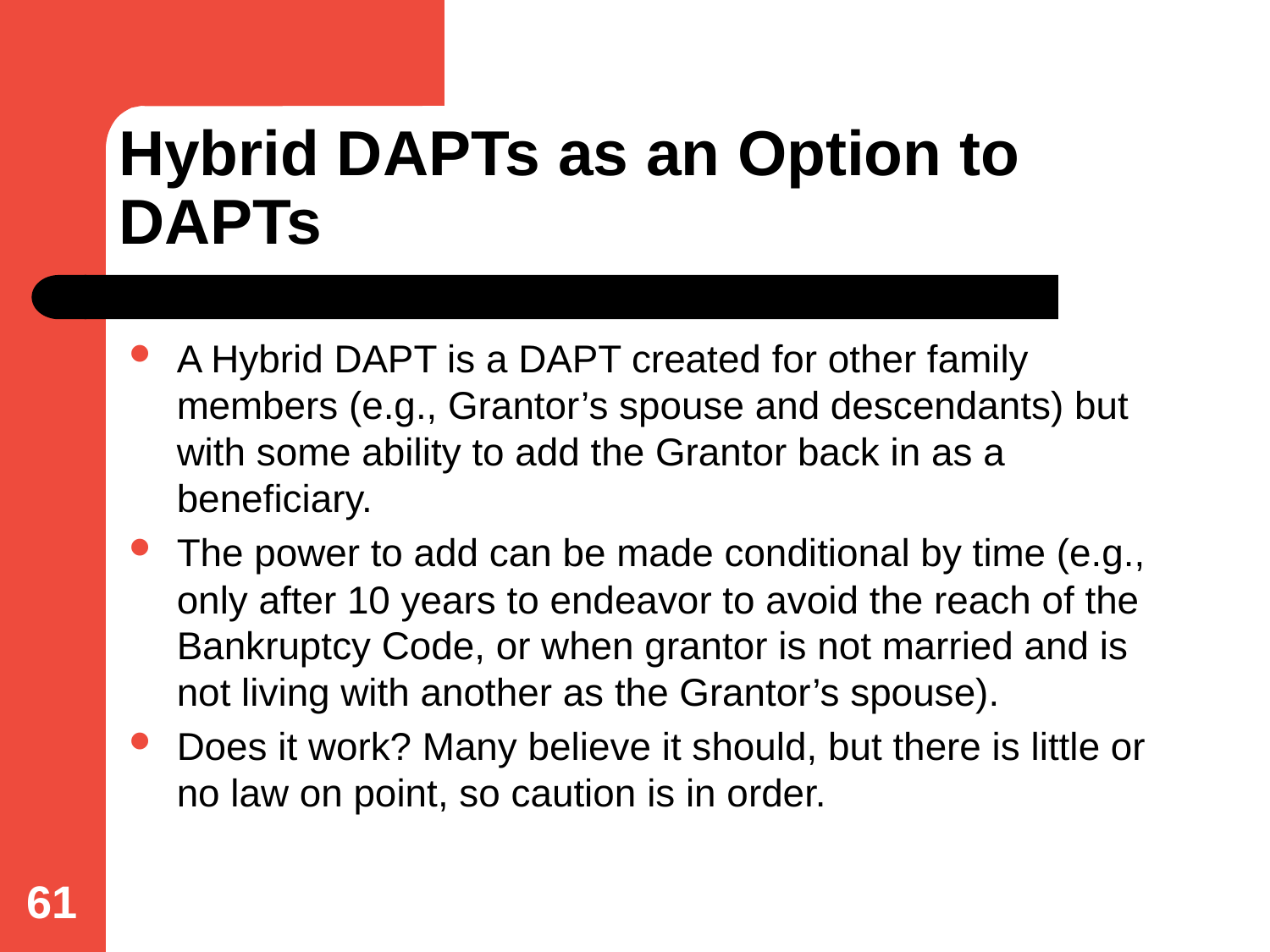

# Hybrid DAPTs as an Option to DAPTs
A Hybrid DAPT is a DAPT created for other family members (e.g., Grantor’s spouse and descendants) but with some ability to add the Grantor back in as a beneficiary.
The power to add can be made conditional by time (e.g., only after 10 years to endeavor to avoid the reach of the Bankruptcy Code, or when grantor is not married and is not living with another as the Grantor’s spouse).
Does it work? Many believe it should, but there is little or no law on point, so caution is in order.
61